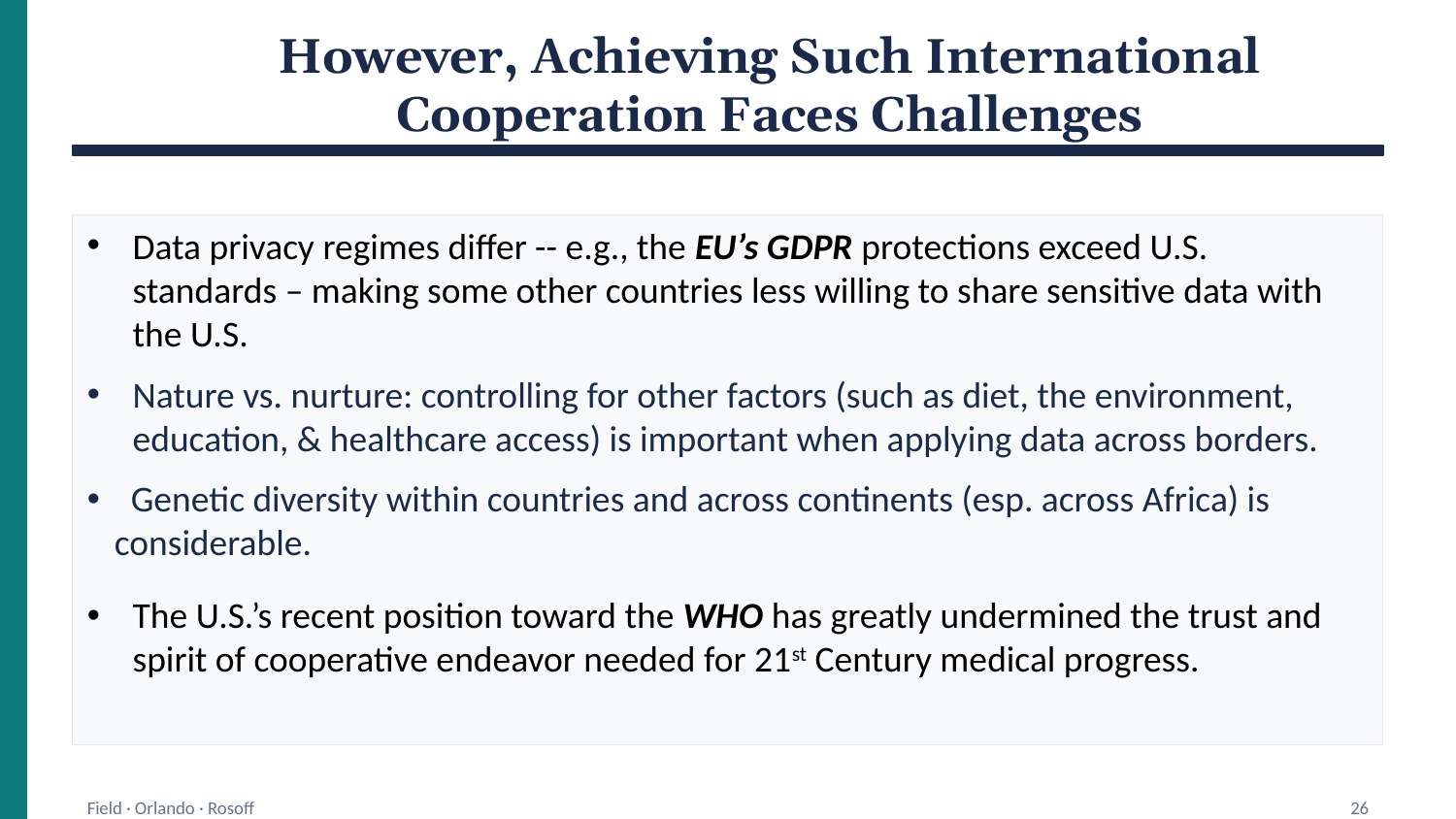

However, Achieving Such International
Cooperation Faces Challenges

Data privacy regimes differ -- e.g., the EU’s GDPR protections exceed U.S. standards – making some other countries less willing to share sensitive data with the U.S.

Nature vs. nurture: controlling for other factors (such as diet, the environment, education, & healthcare access) is important when applying data across borders.
  Genetic diversity within countries and across continents (esp. across Africa) is    considerable.

The U.S.’s recent position toward the WHO has greatly undermined the trust and spirit of cooperative endeavor needed for 21st Century medical progress.

Field · Orlando · Rosoff
26